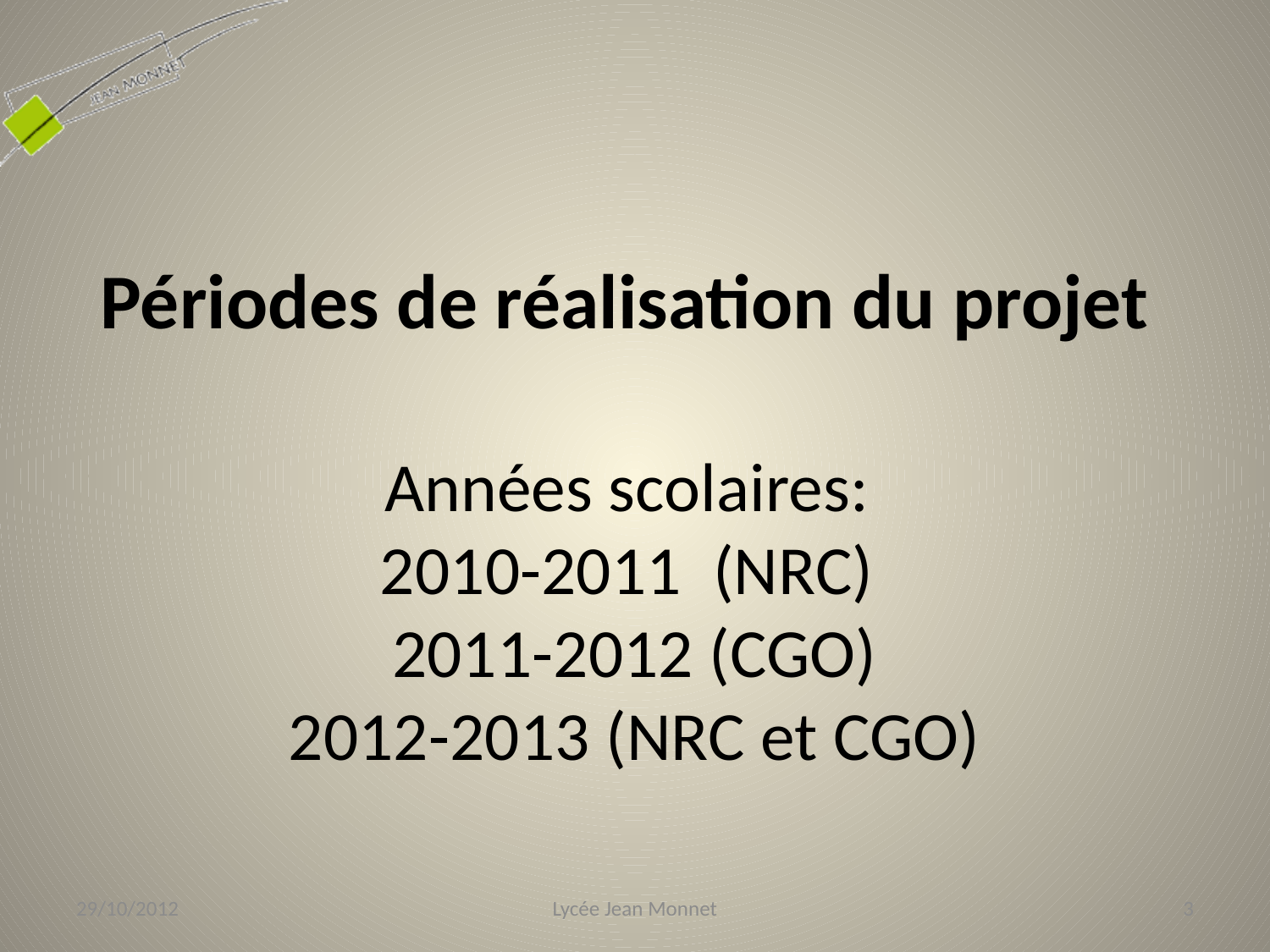

# Périodes de réalisation du projet
Années scolaires:
2010-2011  (NRC)
2011-2012 (CGO)
2012-2013 (NRC et CGO)
29/10/2012
Lycée Jean Monnet
3